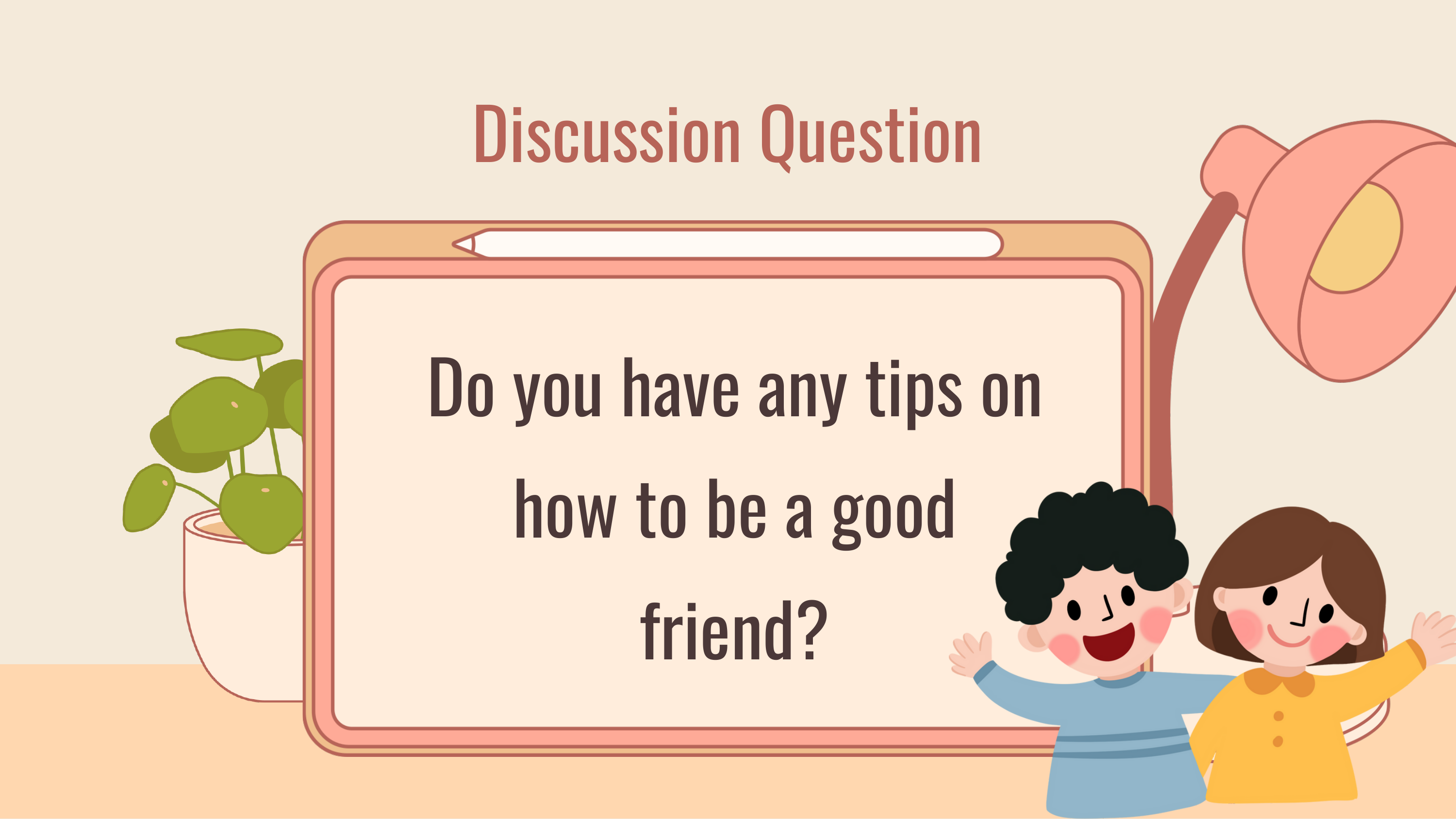

Discussion Question

Do you have any tips on how to be a good friend?